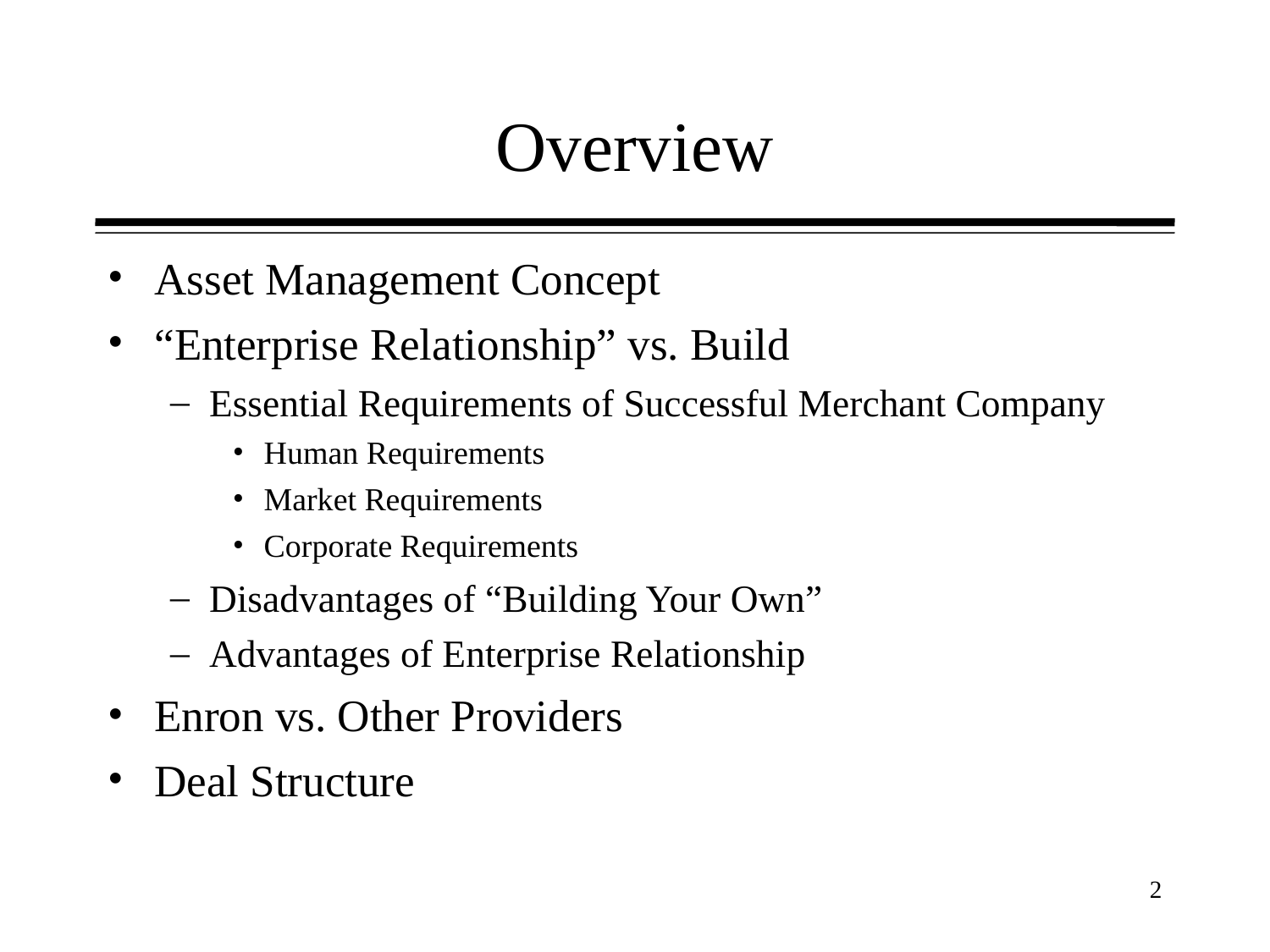

# Overview
Asset Management Concept
“Enterprise Relationship” vs. Build
Essential Requirements of Successful Merchant Company
Human Requirements
Market Requirements
Corporate Requirements
Disadvantages of “Building Your Own”
Advantages of Enterprise Relationship
Enron vs. Other Providers
Deal Structure

2